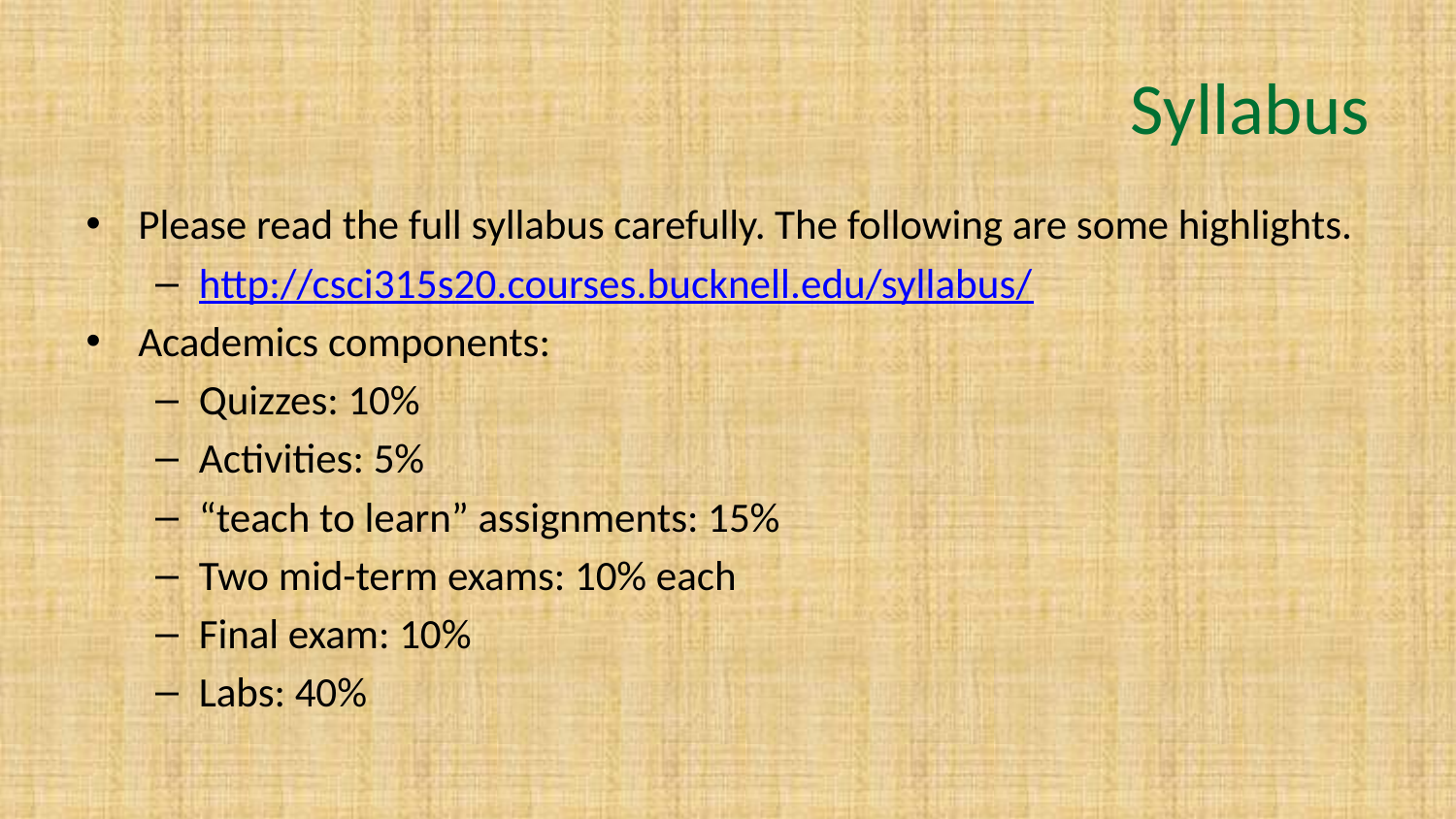

# Syllabus
Please read the full syllabus carefully. The following are some highlights.
http://csci315s20.courses.bucknell.edu/syllabus/
Academics components:
Quizzes: 10%
Activities: 5%
“teach to learn” assignments: 15%
Two mid-term exams: 10% each
Final exam: 10%
Labs: 40%